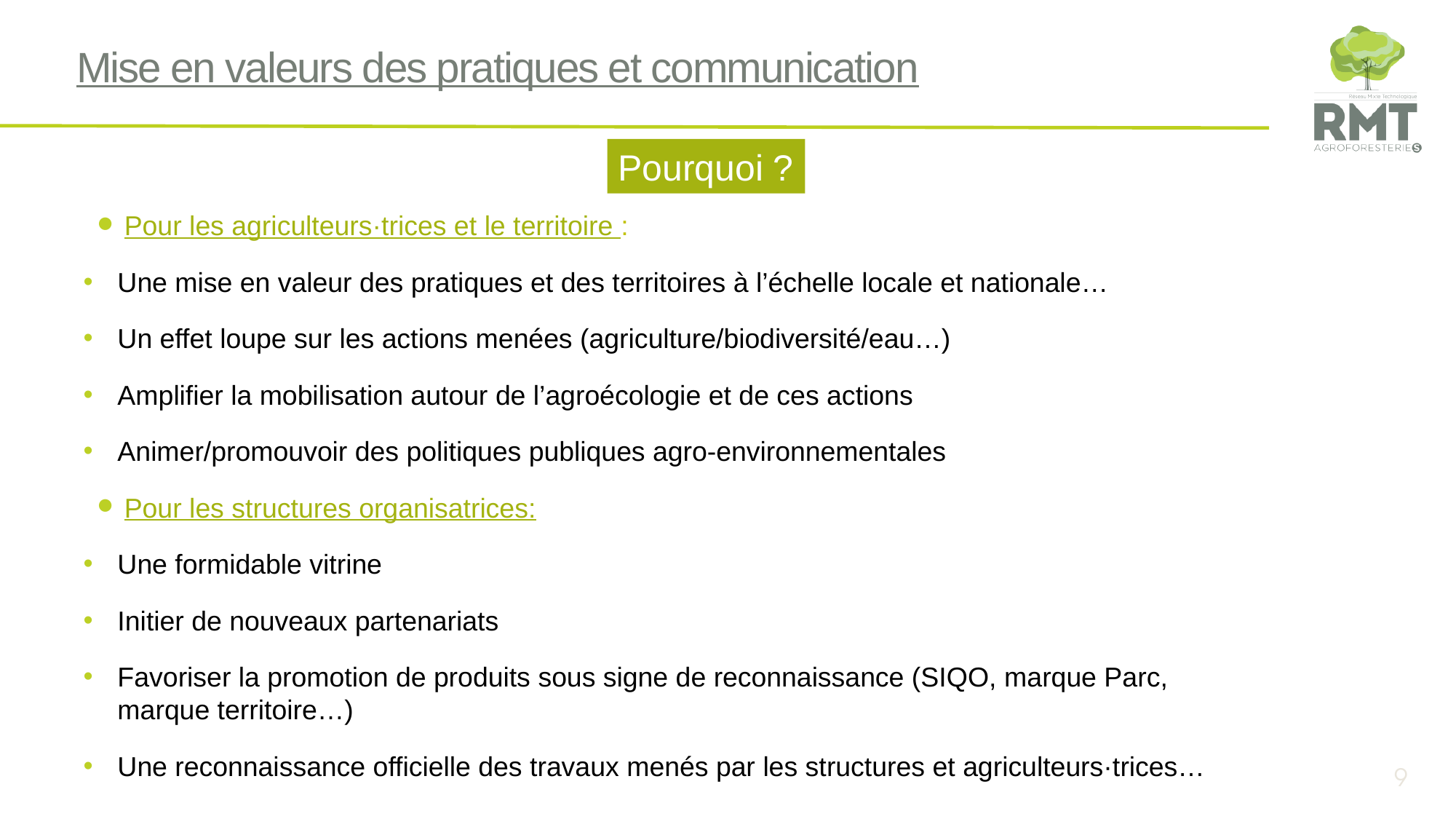

# Mise en valeurs des pratiques et communication
Pourquoi ?
Pour les agriculteurs·trices et le territoire :
Une mise en valeur des pratiques et des territoires à l’échelle locale et nationale…
Un effet loupe sur les actions menées (agriculture/biodiversité/eau…)
Amplifier la mobilisation autour de l’agroécologie et de ces actions
Animer/promouvoir des politiques publiques agro-environnementales
Pour les structures organisatrices:
Une formidable vitrine
Initier de nouveaux partenariats
Favoriser la promotion de produits sous signe de reconnaissance (SIQO, marque Parc, marque territoire…)
Une reconnaissance officielle des travaux menés par les structures et agriculteurs·trices…
9